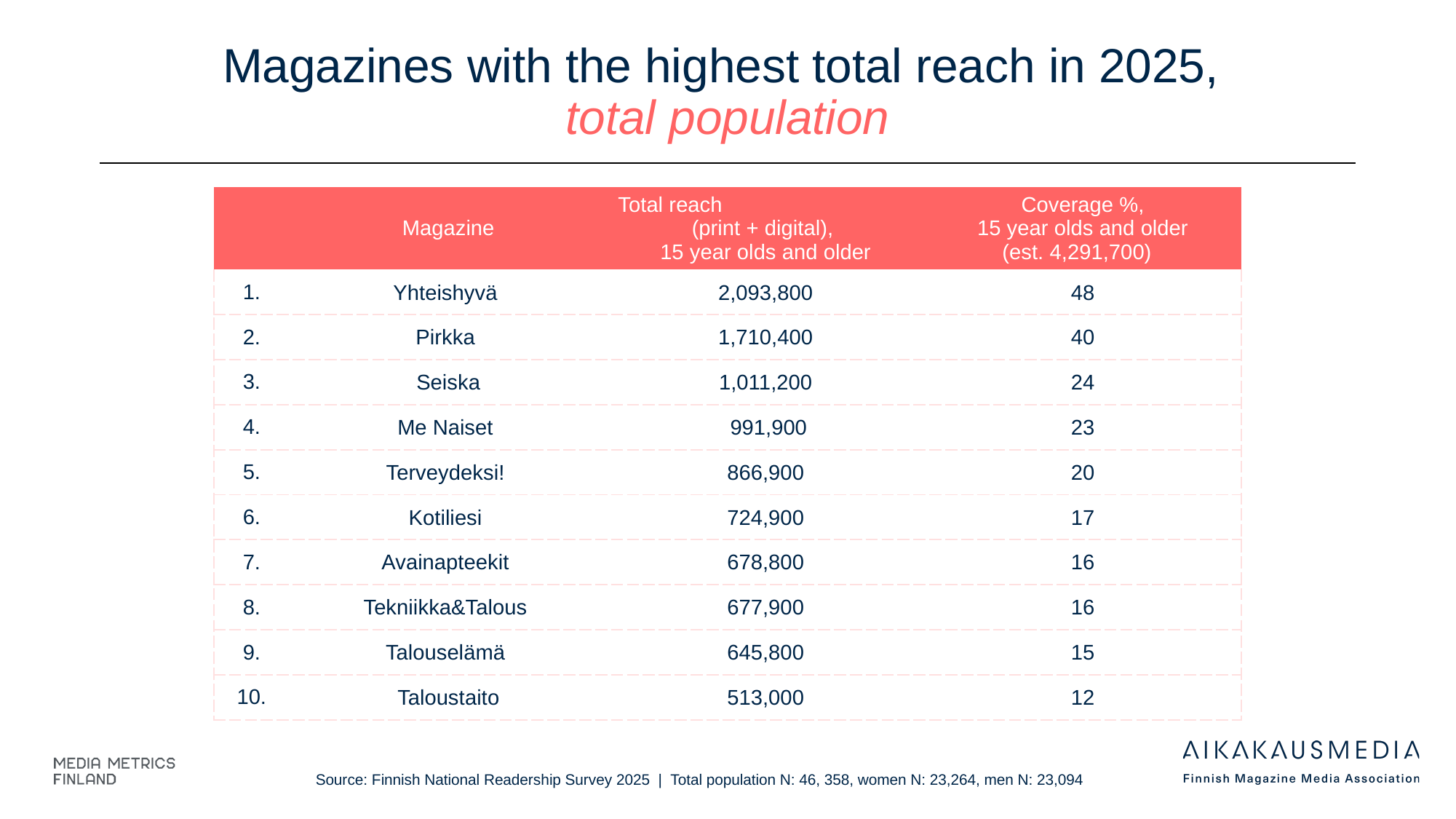

# Magazines with the highest total reach in 2025, total population
|  | Magazine | Total reach (print + digital), 15 year olds and older | Coverage %, 15 year olds and older (est. 4,291,700) |
| --- | --- | --- | --- |
| 1. | Yhteishyvä | 2,093,800 | 48 |
| 2. | Pirkka | 1,710,400 | 40 |
| 3. | Seiska | 1,011,200 | 24 |
| 4. | Me Naiset | 991,900 | 23 |
| 5. | Terveydeksi! | 866,900 | 20 |
| 6. | Kotiliesi | 724,900 | 17 |
| 7. | Avainapteekit | 678,800 | 16 |
| 8. | Tekniikka&Talous | 677,900 | 16 |
| 9. | Talouselämä | 645,800 | 15 |
| 10. | Taloustaito | 513,000 | 12 |